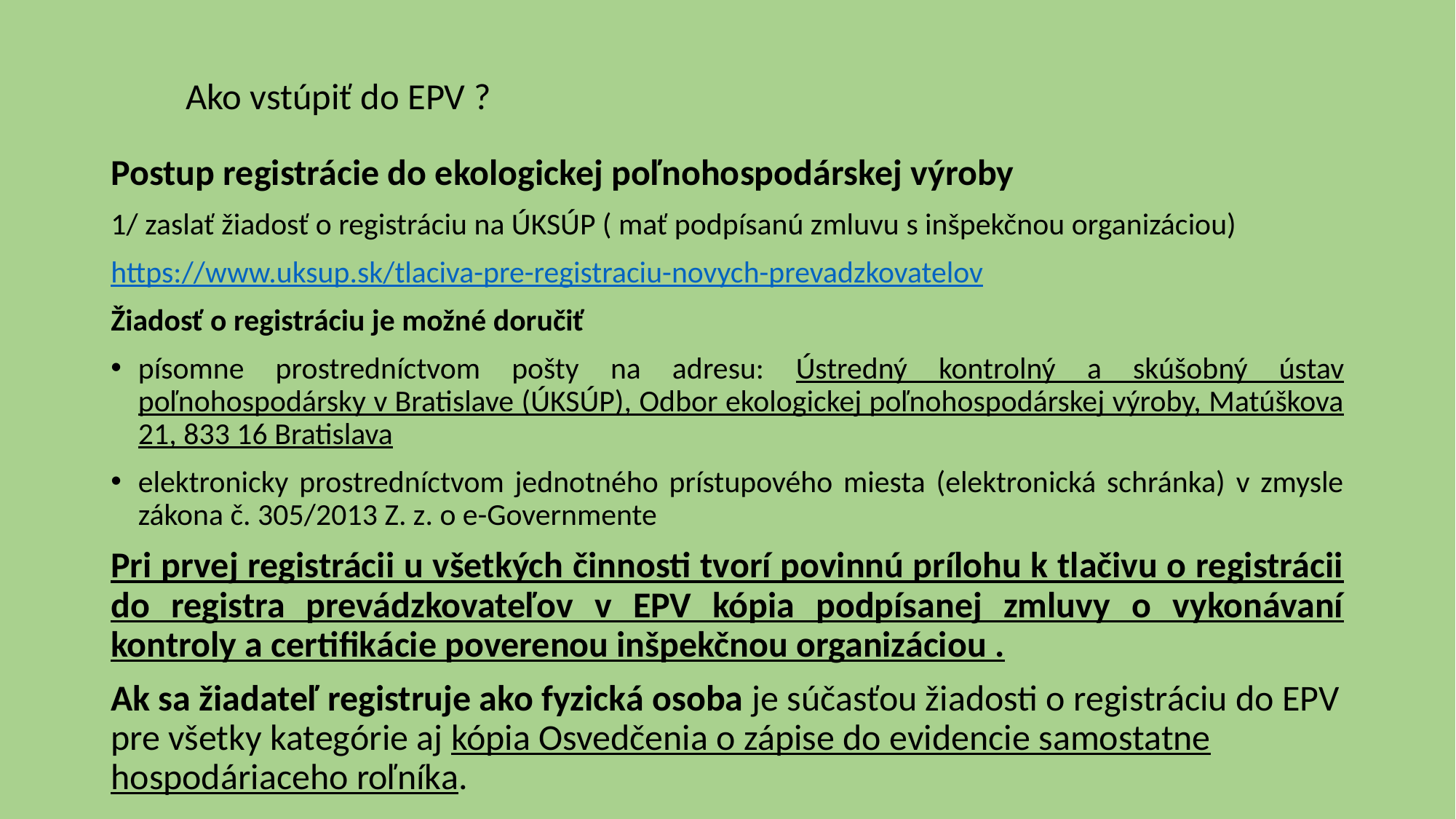

# Ako vstúpiť do EPV ?
Postup registrácie do ekologickej poľnohospodárskej výroby
1/ zaslať žiadosť o registráciu na ÚKSÚP ( mať podpísanú zmluvu s inšpekčnou organizáciou)
https://www.uksup.sk/tlaciva-pre-registraciu-novych-prevadzkovatelov
Žiadosť o registráciu je možné doručiť
písomne prostredníctvom pošty na adresu: Ústredný kontrolný a skúšobný ústav poľnohospodársky v Bratislave (ÚKSÚP), Odbor ekologickej poľnohospodárskej výroby, Matúškova 21, 833 16 Bratislava
elektronicky prostredníctvom jednotného prístupového miesta (elektronická schránka) v zmysle zákona č. 305/2013 Z. z. o e-Governmente
Pri prvej registrácii u všetkých činnosti tvorí povinnú prílohu k tlačivu o registrácii do registra prevádzkovateľov v EPV kópia podpísanej zmluvy o vykonávaní kontroly a certifikácie poverenou inšpekčnou organizáciou .
Ak sa žiadateľ registruje ako fyzická osoba je súčasťou žiadosti o registráciu do EPV pre všetky kategórie aj kópia Osvedčenia o zápise do evidencie samostatne hospodáriaceho roľníka.